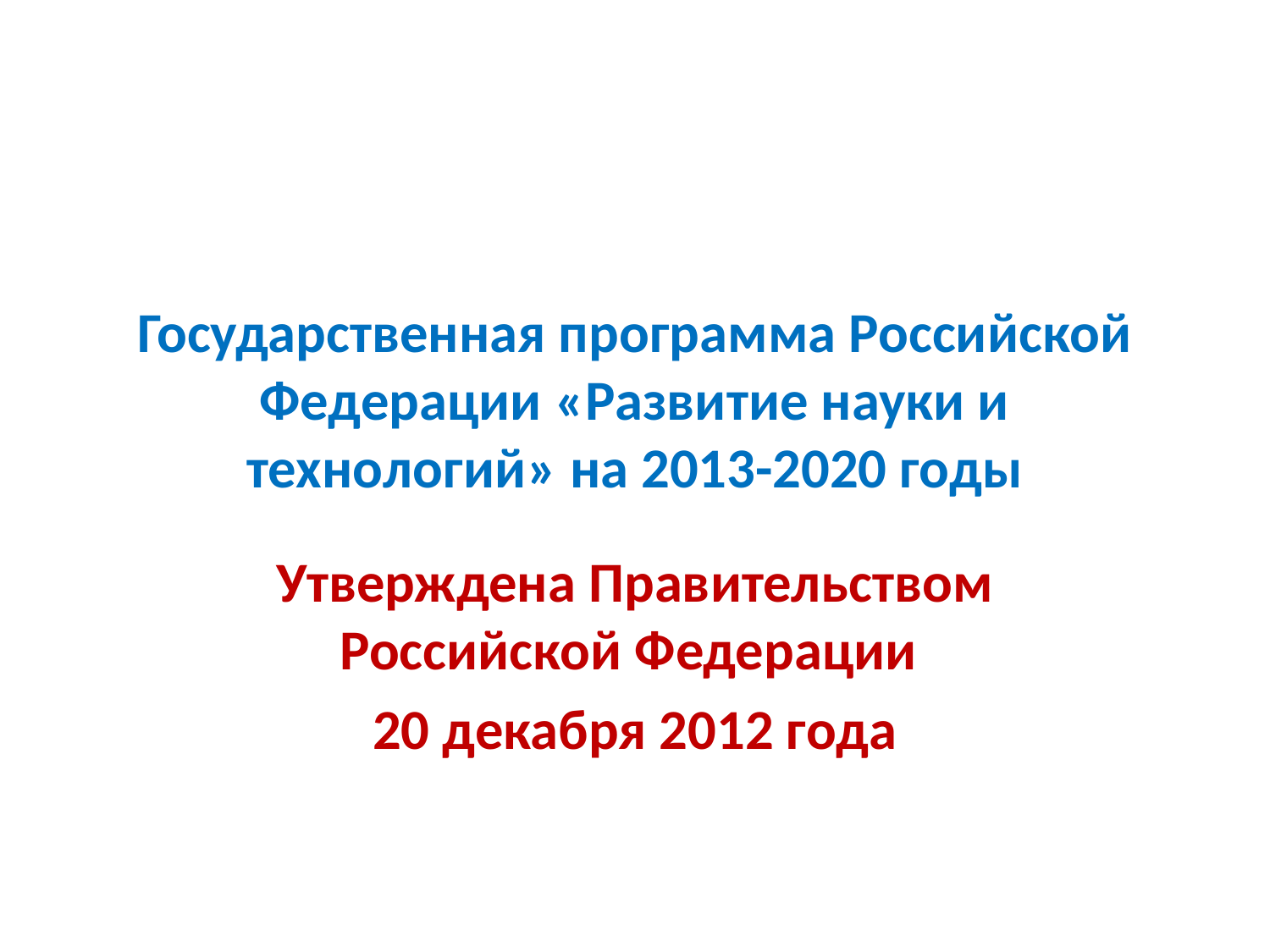

# Государственная программа Российской Федерации «Развитие науки и технологий» на 2013-2020 годы
Утверждена Правительством Российской Федерации
20 декабря 2012 года